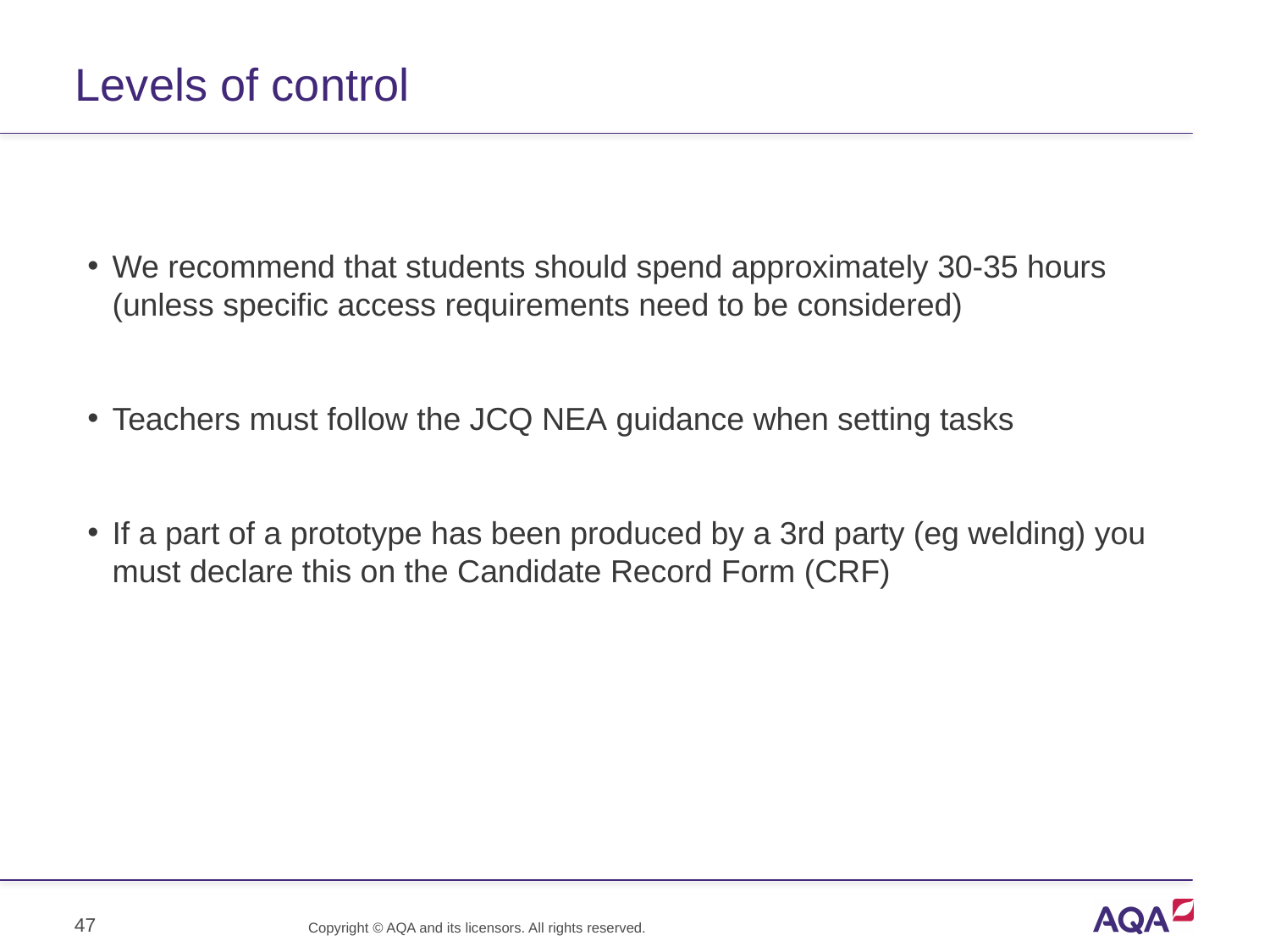

# Levels of control
We recommend that students should spend approximately 30-35 hours (unless specific access requirements need to be considered)

Teachers must follow the JCQ NEA guidance when setting tasks

If a part of a prototype has been produced by a 3rd party (eg welding) you must declare this on the Candidate Record Form (CRF)

47
Copyright © AQA and its licensors. All rights reserved.